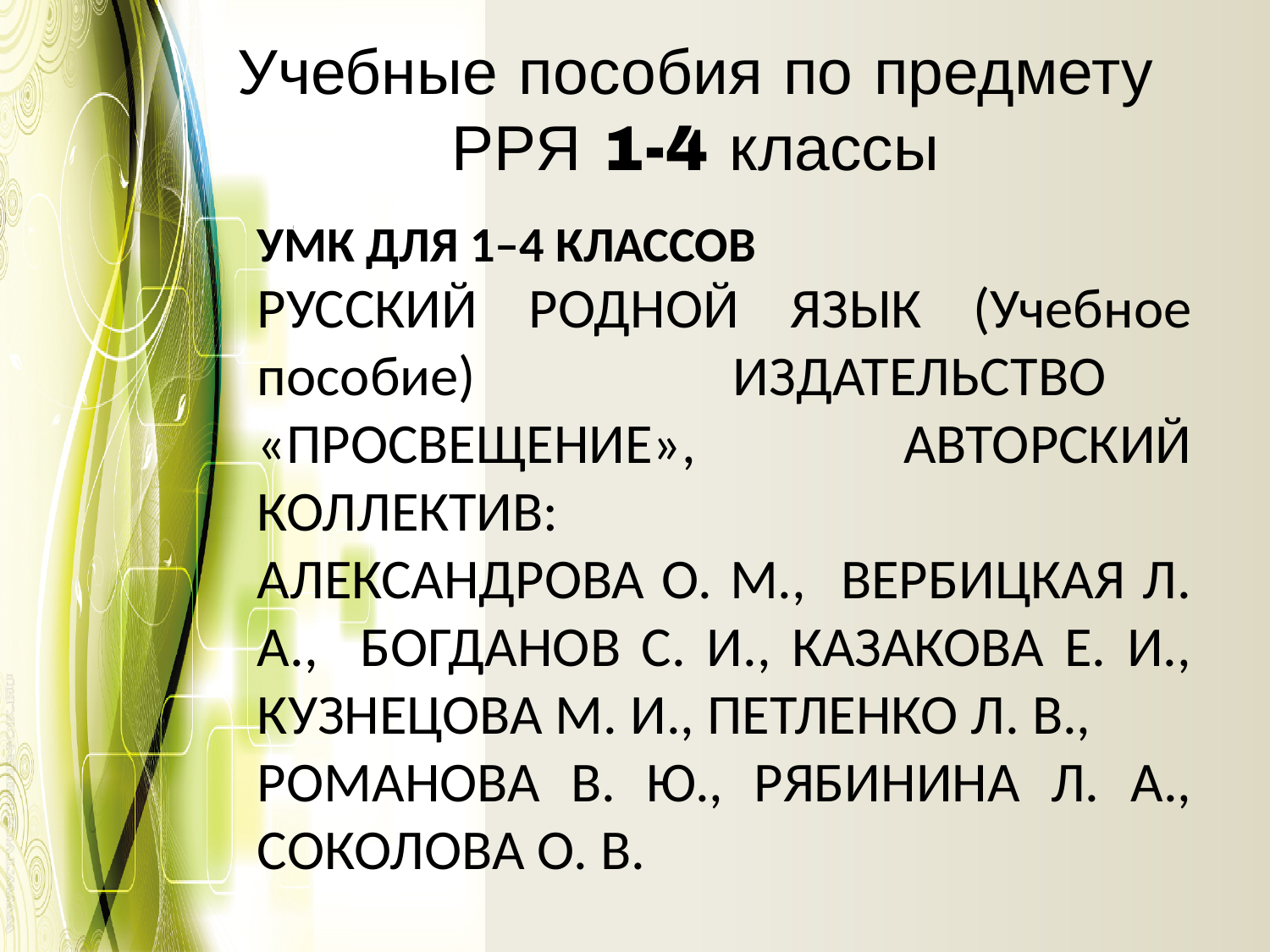

# Учебные пособия по предмету РРЯ 1-4 классы

УМК ДЛЯ 1–4 КЛАССОВ
РУССКИЙ РОДНОЙ ЯЗЫК (Учебное пособие)   ИЗДАТЕЛЬСТВО  «ПРОСВЕЩЕНИЕ», АВТОРСКИЙ КОЛЛЕКТИВ:
АЛЕКСАНДРОВА О. М.,  ВЕРБИЦКАЯ Л. А.,  БОГДАНОВ С. И., КАЗАКОВА Е. И., КУЗНЕЦОВА М. И., ПЕТЛЕНКО Л. В.,
РОМАНОВА В. Ю., РЯБИНИНА Л. А., СОКОЛОВА О. В.